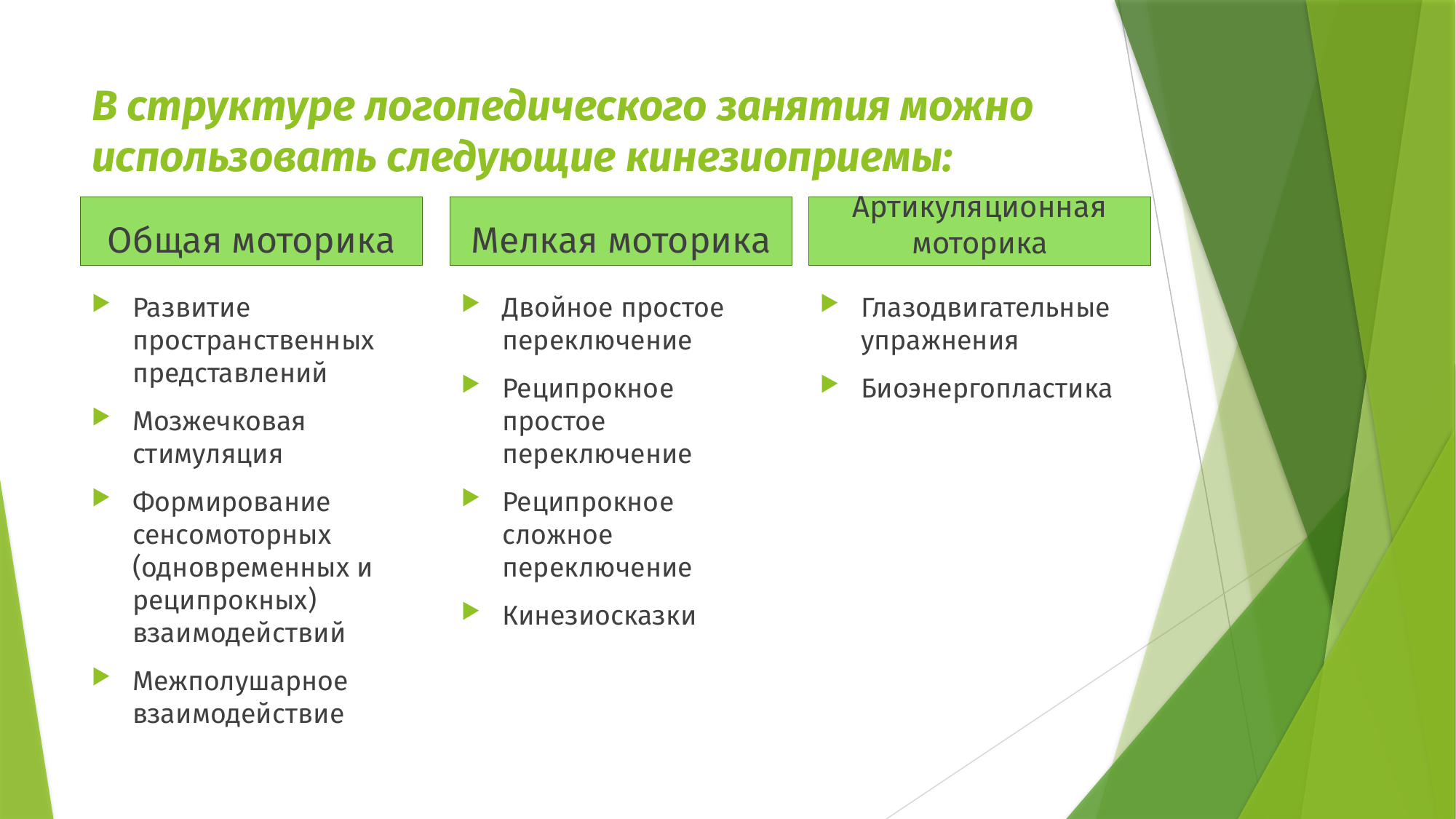

# В структуре логопедического занятия можно использовать следующие кинезиоприемы:
Общая моторика
Мелкая моторика
Артикуляционная моторика
Глазодвигательные упражнения
Биоэнергопластика
Развитие пространственных представлений
Мозжечковая стимуляция
Формирование сенсомоторных (одновременных и реципрокных) взаимодействий
Межполушарное взаимодействие
Двойное простое переключение
Реципрокное простое переключение
Реципрокное сложное переключение
Кинезиосказки